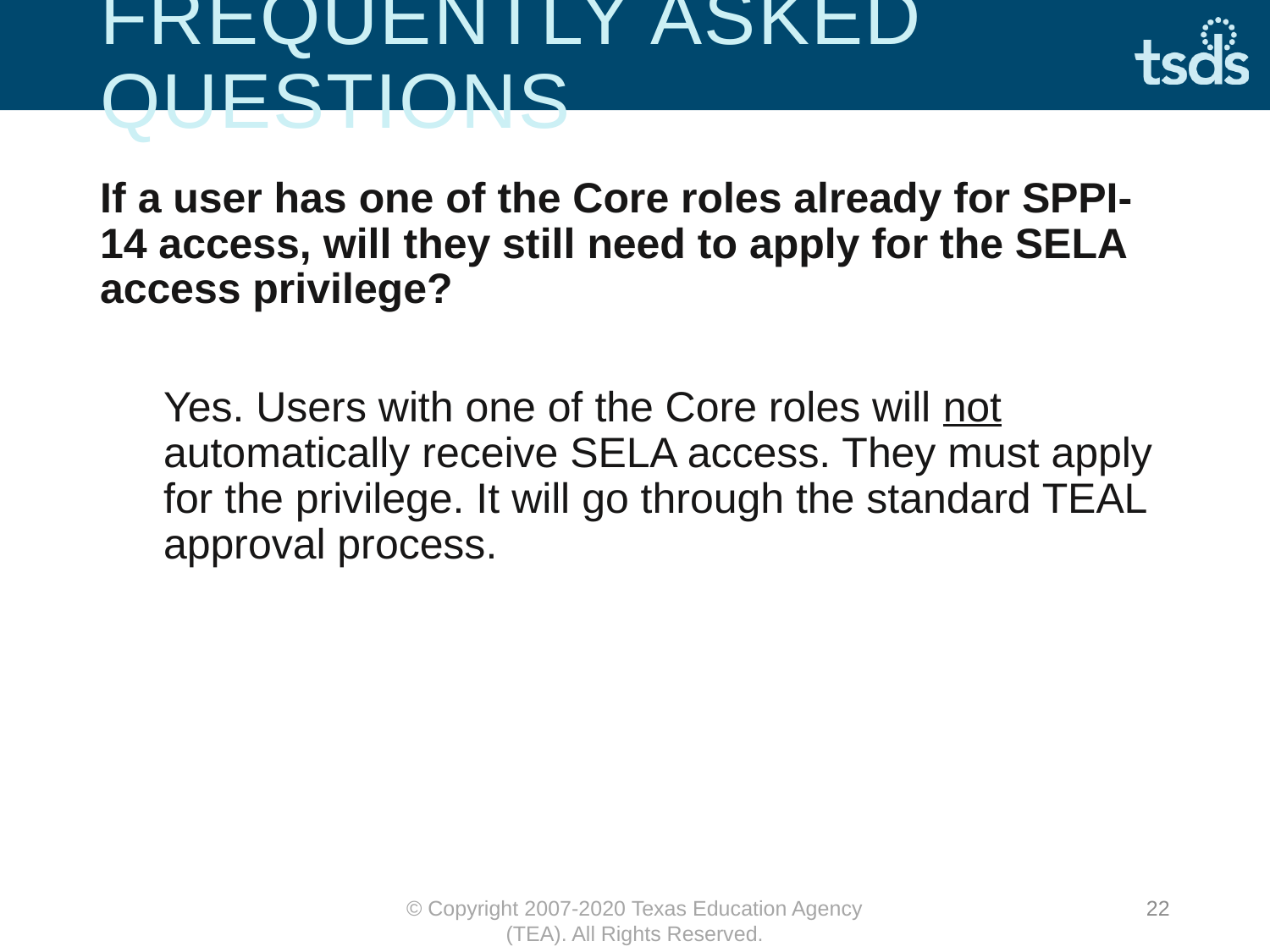

# Frequently asked questions
If a user has one of the Core roles already for SPPI-14 access, will they still need to apply for the SELA access privilege?

Yes. Users with one of the Core roles will not automatically receive SELA access. They must apply for the privilege. It will go through the standard TEAL approval process.
22